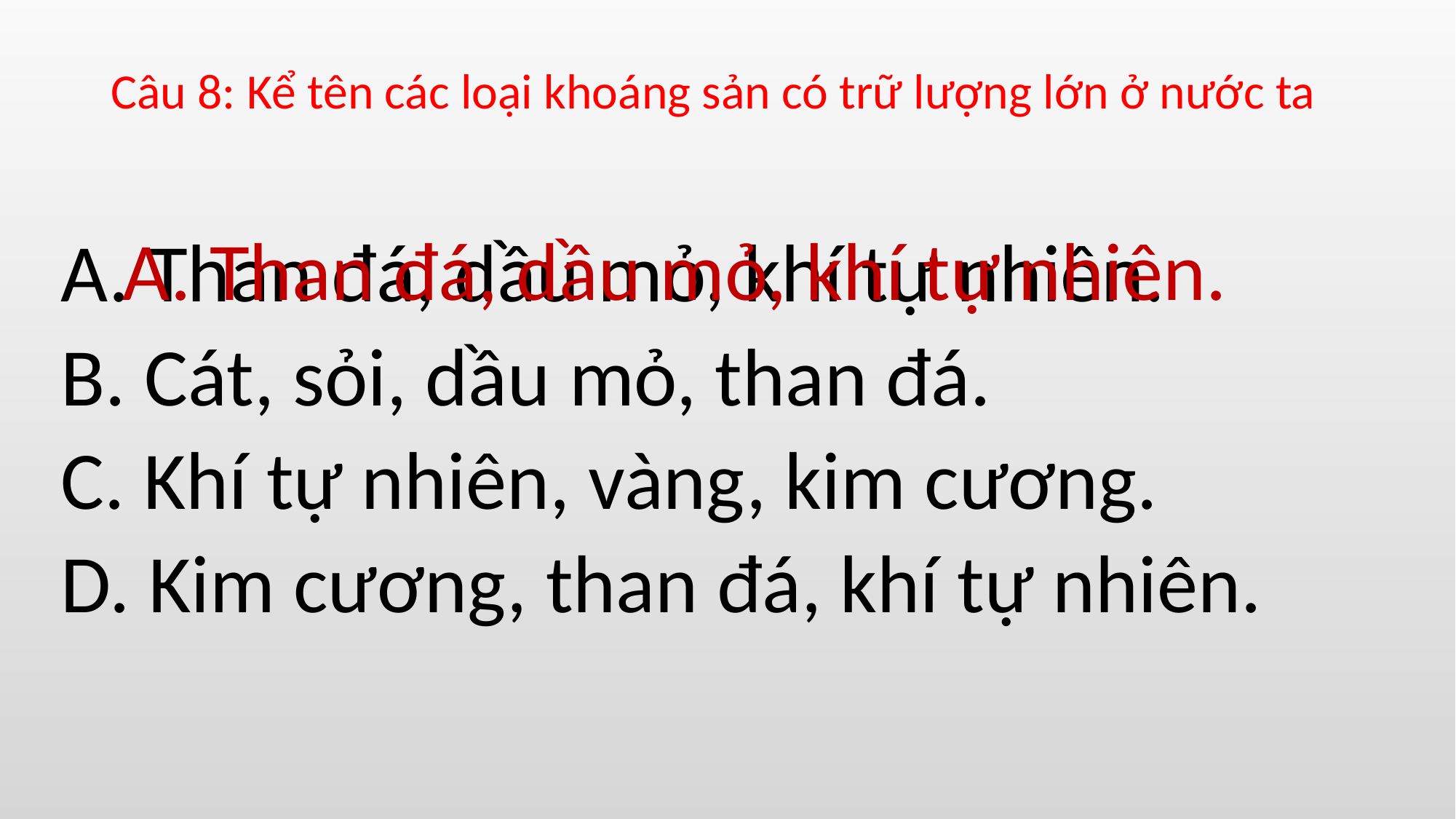

# Câu 8: Kể tên các loại khoáng sản có trữ lượng lớn ở nước ta
A. Than đá, dầu mỏ, khí tự nhiên.
A. Than đá, dầu mỏ, khí tự nhiên.
B. Cát, sỏi, dầu mỏ, than đá.
C. Khí tự nhiên, vàng, kim cương.
D. Kim cương, than đá, khí tự nhiên.